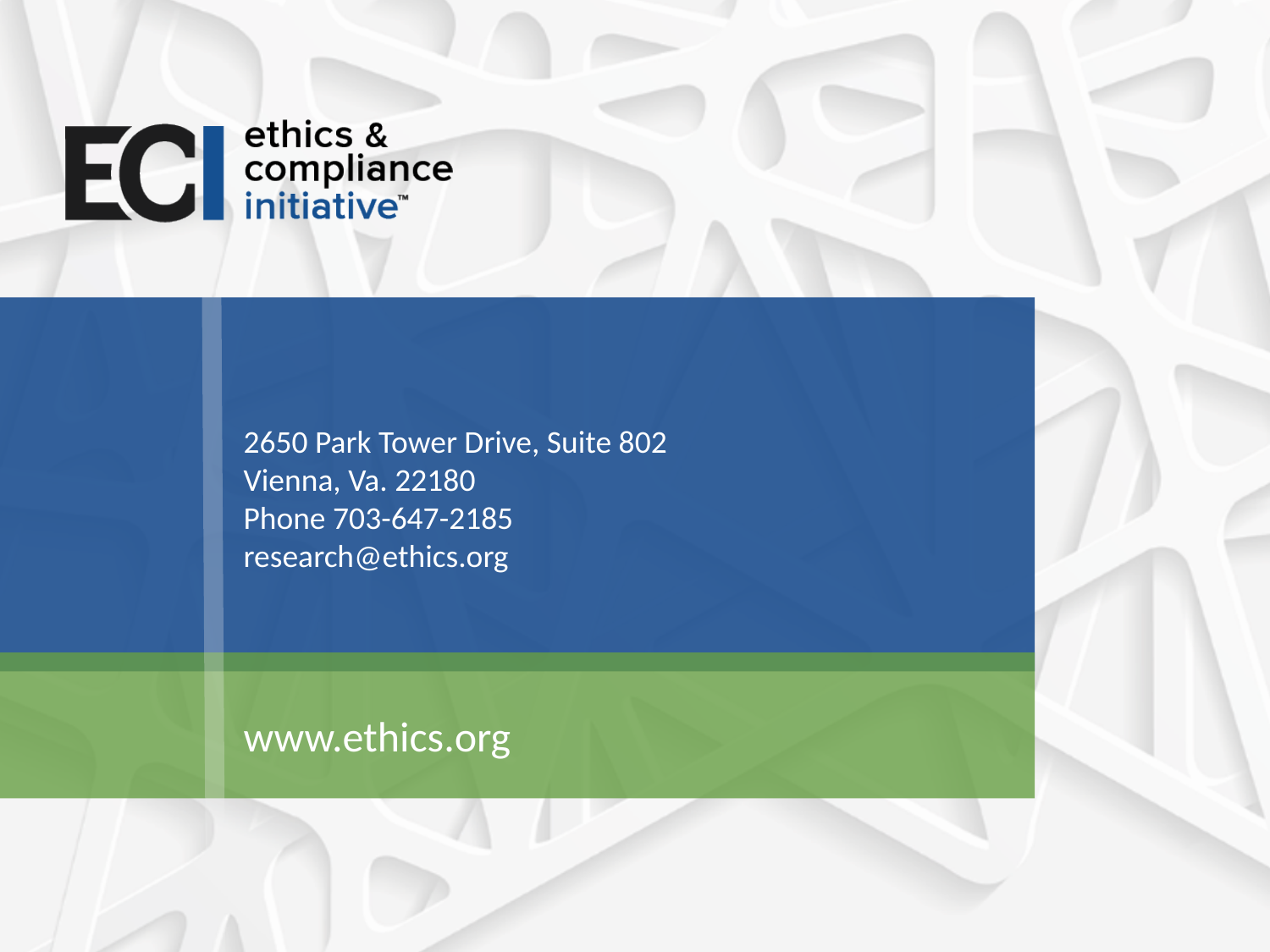

# 2650 Park Tower Drive, Suite 802 Vienna, Va. 22180 Phone 703-647-2185 research@ethics.org
www.ethics.org